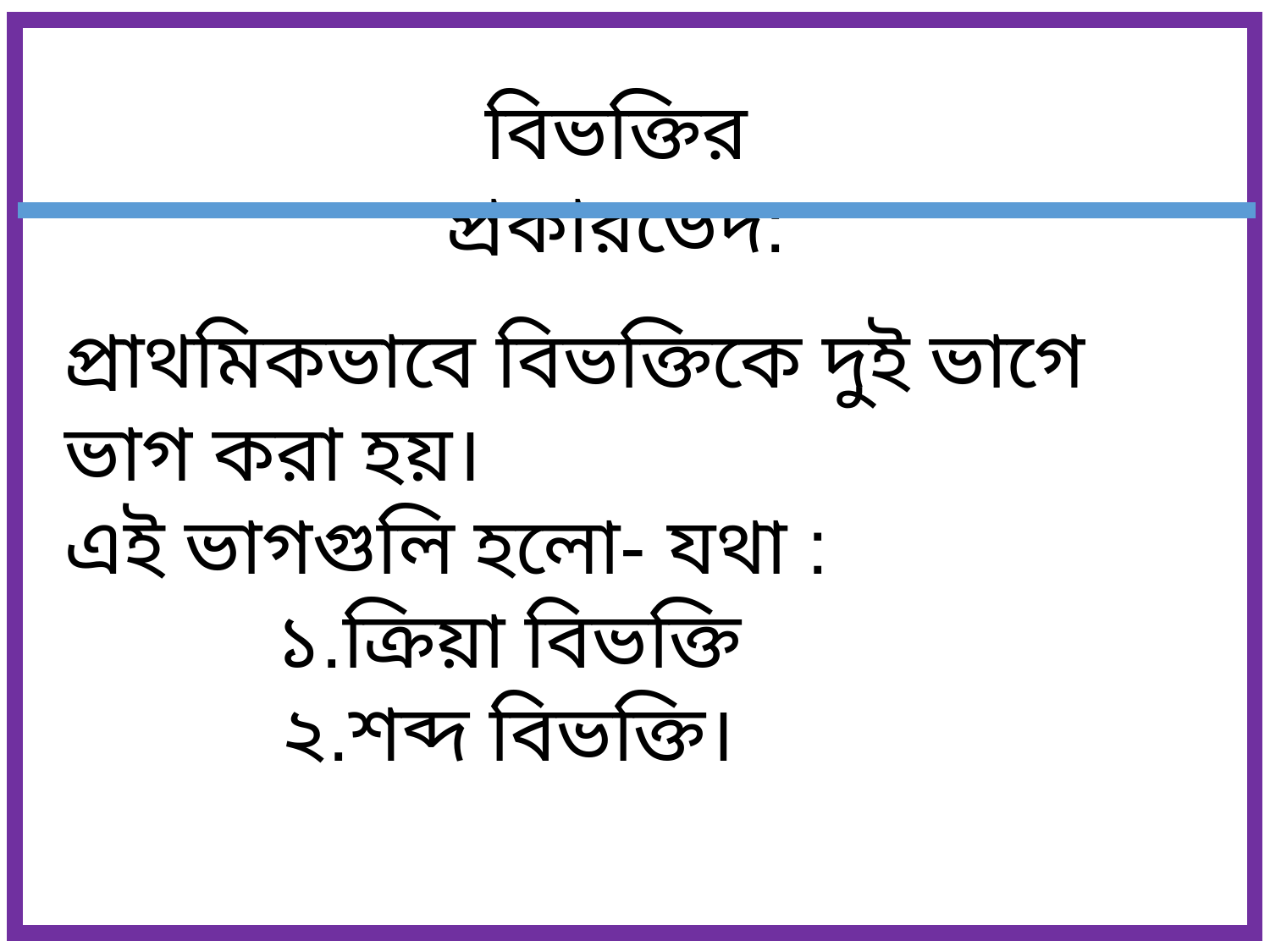

বিভক্তির প্রকারভেদ:
প্রাথমিকভাবে বিভক্তিকে দুই ভাগে ভাগ করা হয়।
এই ভাগগুলি হলো- যথা :
 ১.ক্রিয়া বিভক্তি
২.শব্দ বিভক্তি।